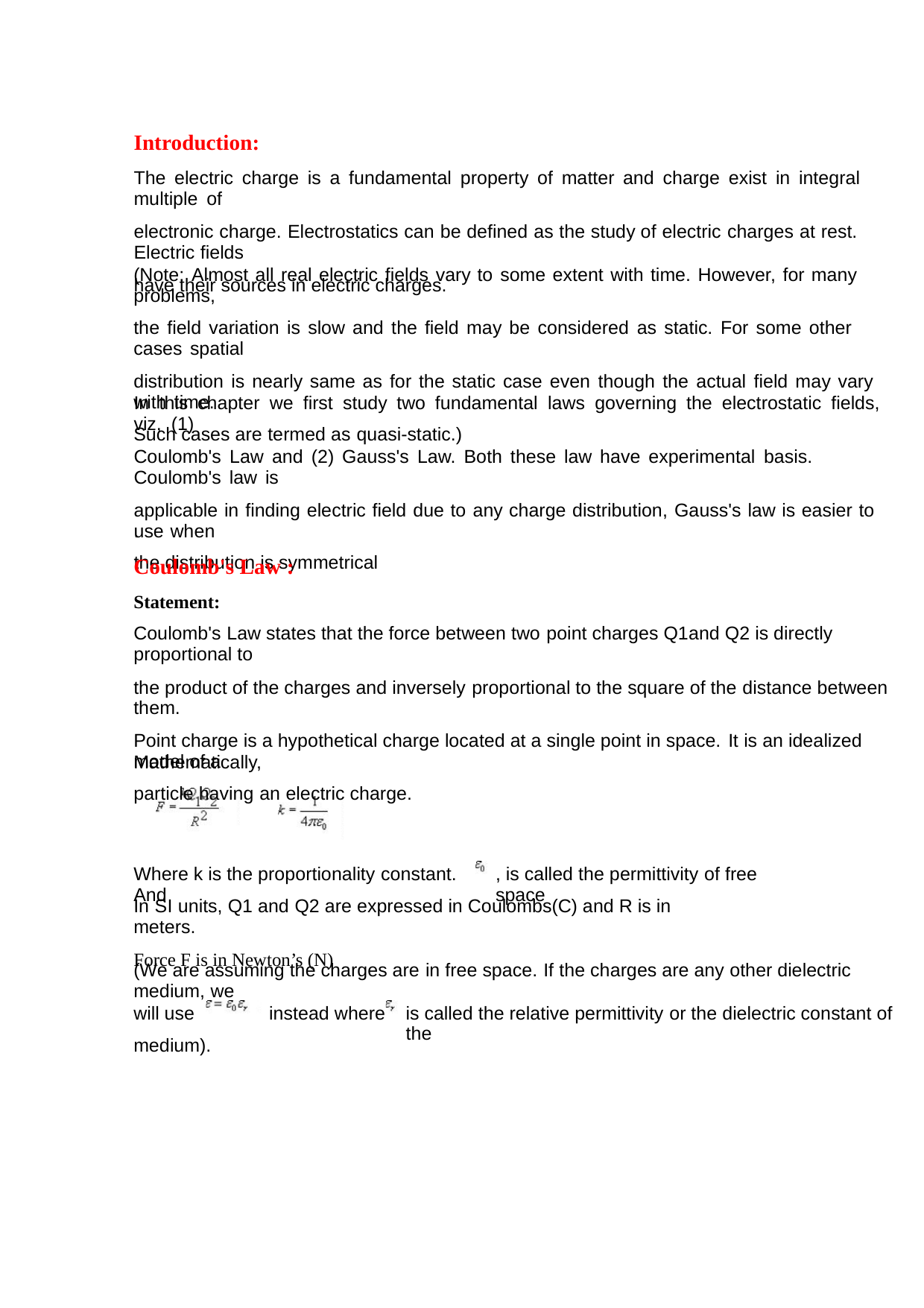

Introduction:
The electric charge is a fundamental property of matter and charge exist in integral multiple of
electronic charge. Electrostatics can be defined as the study of electric charges at rest. Electric fields
have their sources in electric charges.
(Note: Almost all real electric fields vary to some extent with time. However, for many problems,
the field variation is slow and the field may be considered as static. For some other cases spatial
distribution is nearly same as for the static case even though the actual field may vary with time.
Such cases are termed as quasi-static.)
In this chapter we first study two fundamental laws governing the electrostatic fields, viz, (1)
Coulomb's Law and (2) Gauss's Law. Both these law have experimental basis. Coulomb's law is
applicable in finding electric field due to any charge distribution, Gauss's law is easier to use when
the distribution is symmetrical
.
Coulomb's Law :
Statement:
Coulomb's Law states that the force between two point charges Q1and Q2 is directly proportional to
the product of the charges and inversely proportional to the square of the distance between them.
Point charge is a hypothetical charge located at a single point in space. It is an idealized model of a
particle having an electric charge.
Mathematically,

Where k is the proportionality constant. And
, is called the permittivity of free space
In SI units, Q1 and Q2 are expressed in Coulombs(C) and R is in meters.
Force F is in Newton’s (N)
(We are assuming the charges are in free space. If the charges are any other dielectric medium, we

will use
instead where
is called the relative permittivity or the dielectric constant of the
medium).